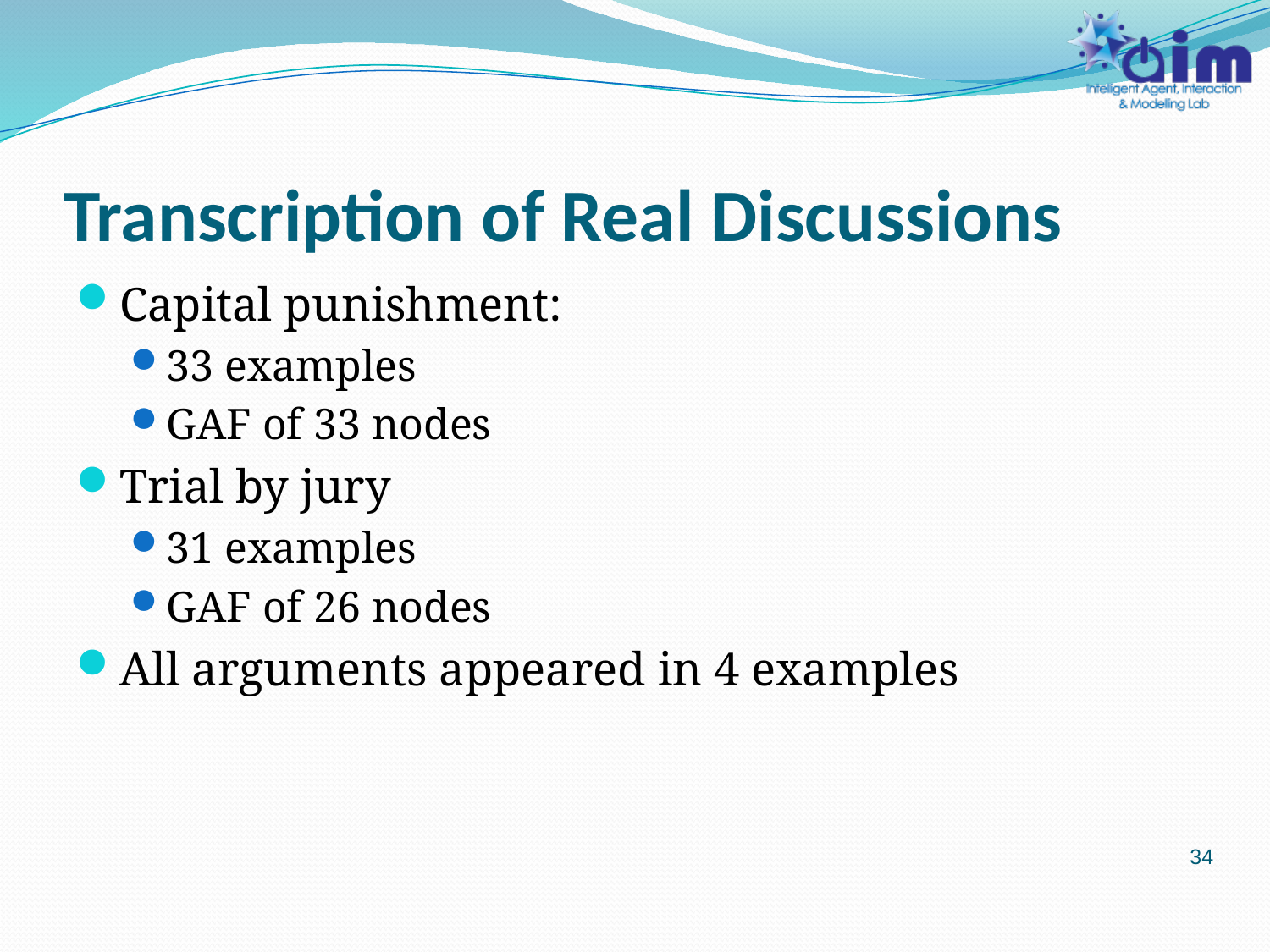

# Transcription of Real Discussions
Capital punishment:
33 examples
GAF of 33 nodes
Trial by jury
31 examples
GAF of 26 nodes
All arguments appeared in 4 examples

34